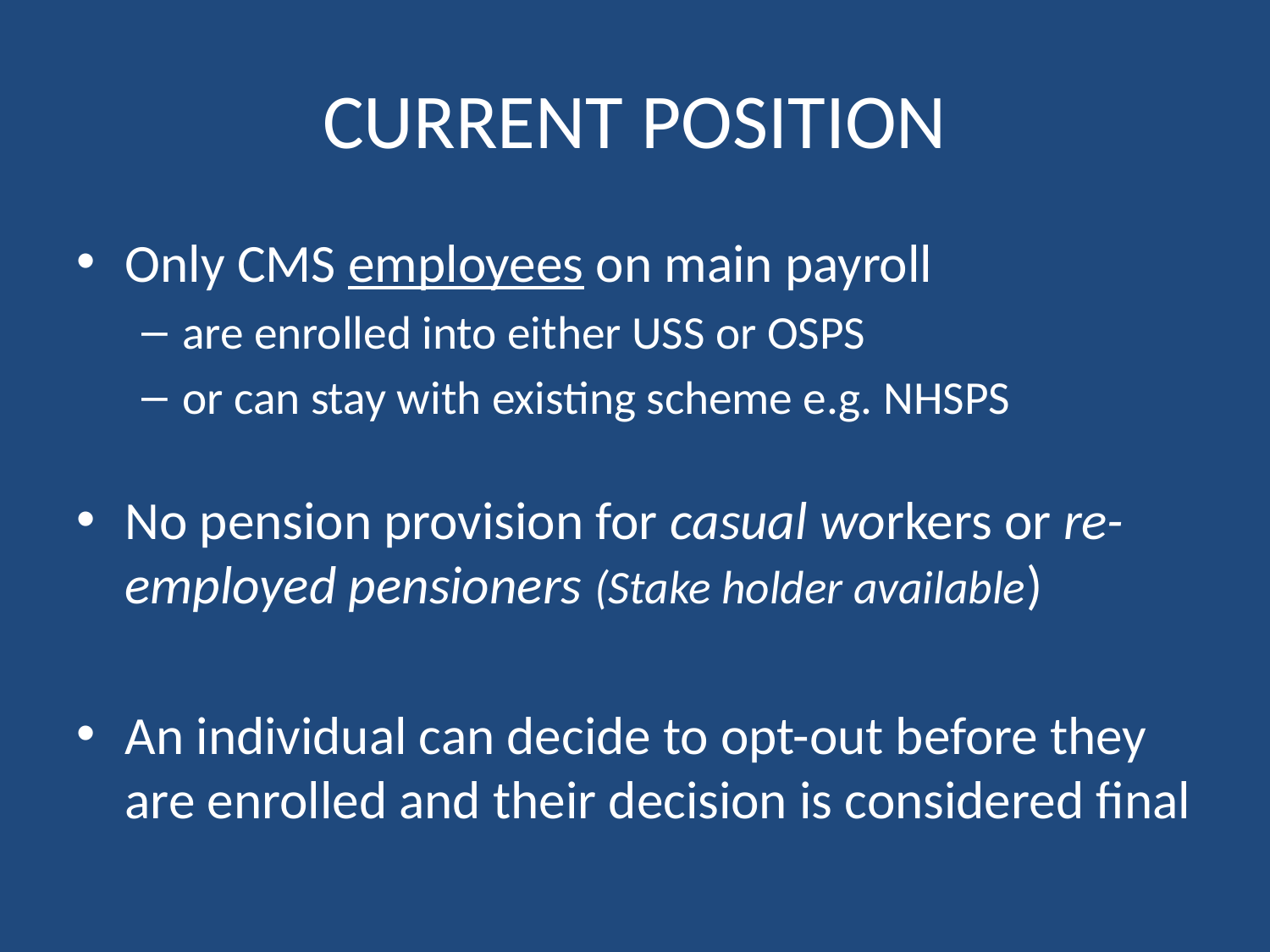

# CURRENT POSITION
Only CMS employees on main payroll
are enrolled into either USS or OSPS
or can stay with existing scheme e.g. NHSPS

No pension provision for casual workers or re-employed pensioners (Stake holder available)

An individual can decide to opt-out before they are enrolled and their decision is considered final